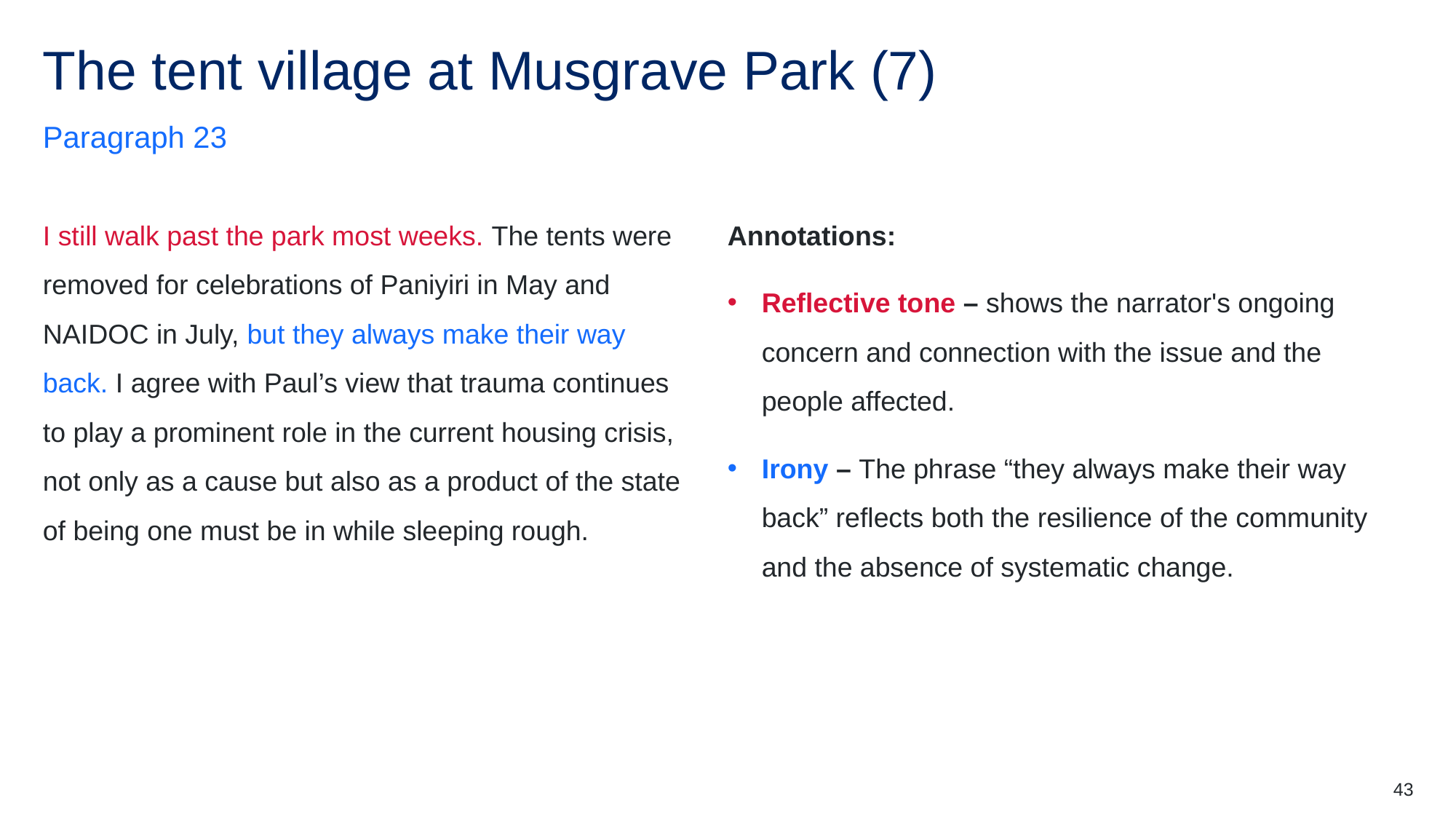

# The tent village at Musgrave Park (7)
Paragraph 23
I still walk past the park most weeks. The tents were removed for celebrations of Paniyiri in May and NAIDOC in July, but they always make their way back. I agree with Paul’s view that trauma continues to play a prominent role in the current housing crisis, not only as a cause but also as a product of the state of being one must be in while sleeping rough.
Annotations:
Reflective tone – shows the narrator's ongoing concern and connection with the issue and the people affected.
Irony – The phrase “they always make their way back” reflects both the resilience of the community and the absence of systematic change.

43